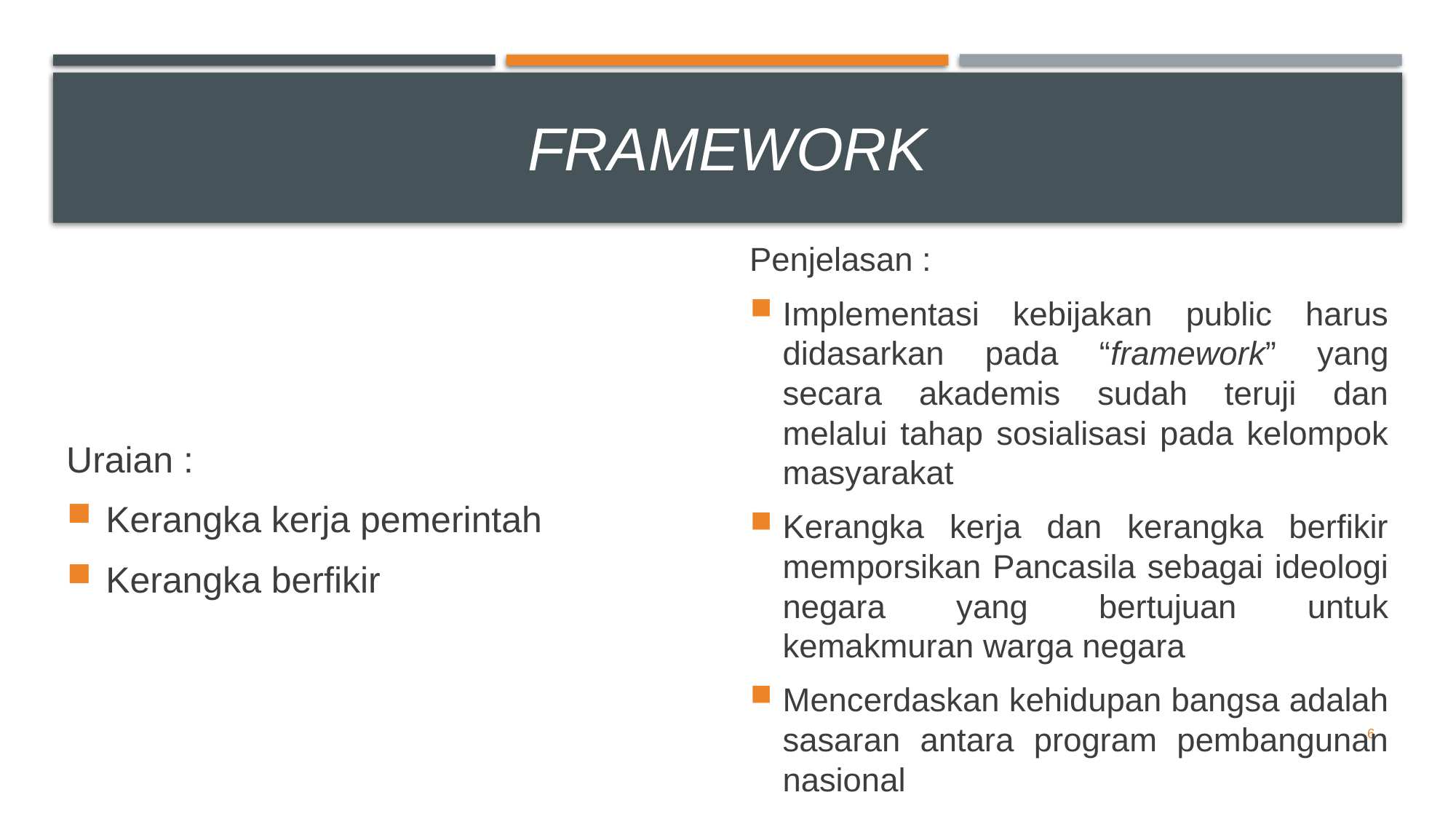

# framework
Uraian :
Kerangka kerja pemerintah
Kerangka berfikir
Penjelasan :
Implementasi kebijakan public harus didasarkan pada “framework” yang secara akademis sudah teruji dan melalui tahap sosialisasi pada kelompok masyarakat
Kerangka kerja dan kerangka berfikir memporsikan Pancasila sebagai ideologi negara yang bertujuan untuk kemakmuran warga negara
Mencerdaskan kehidupan bangsa adalah sasaran antara program pembangunan nasional
6